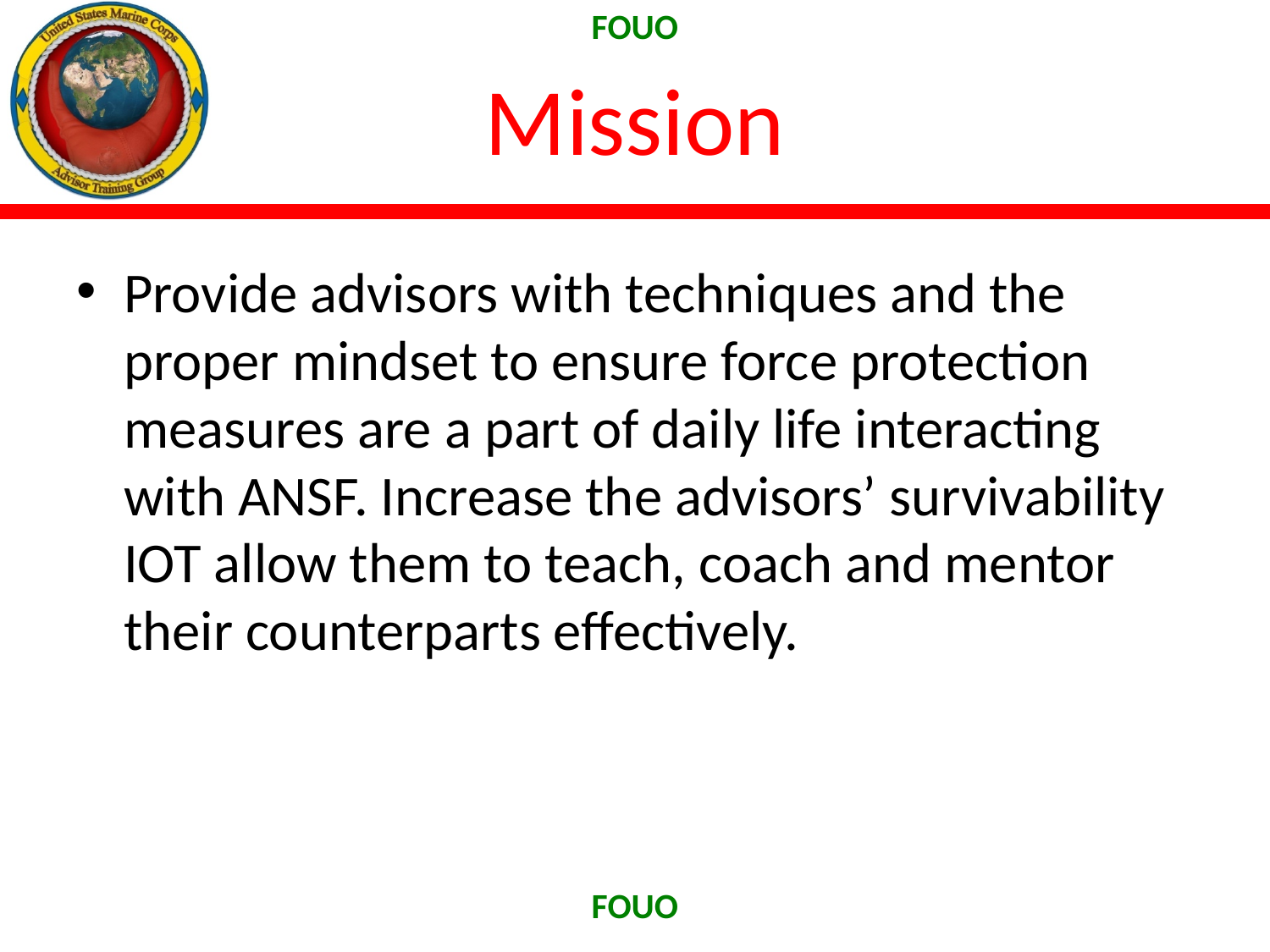

# Mission
Provide advisors with techniques and the proper mindset to ensure force protection measures are a part of daily life interacting with ANSF. Increase the advisors’ survivability IOT allow them to teach, coach and mentor their counterparts effectively.